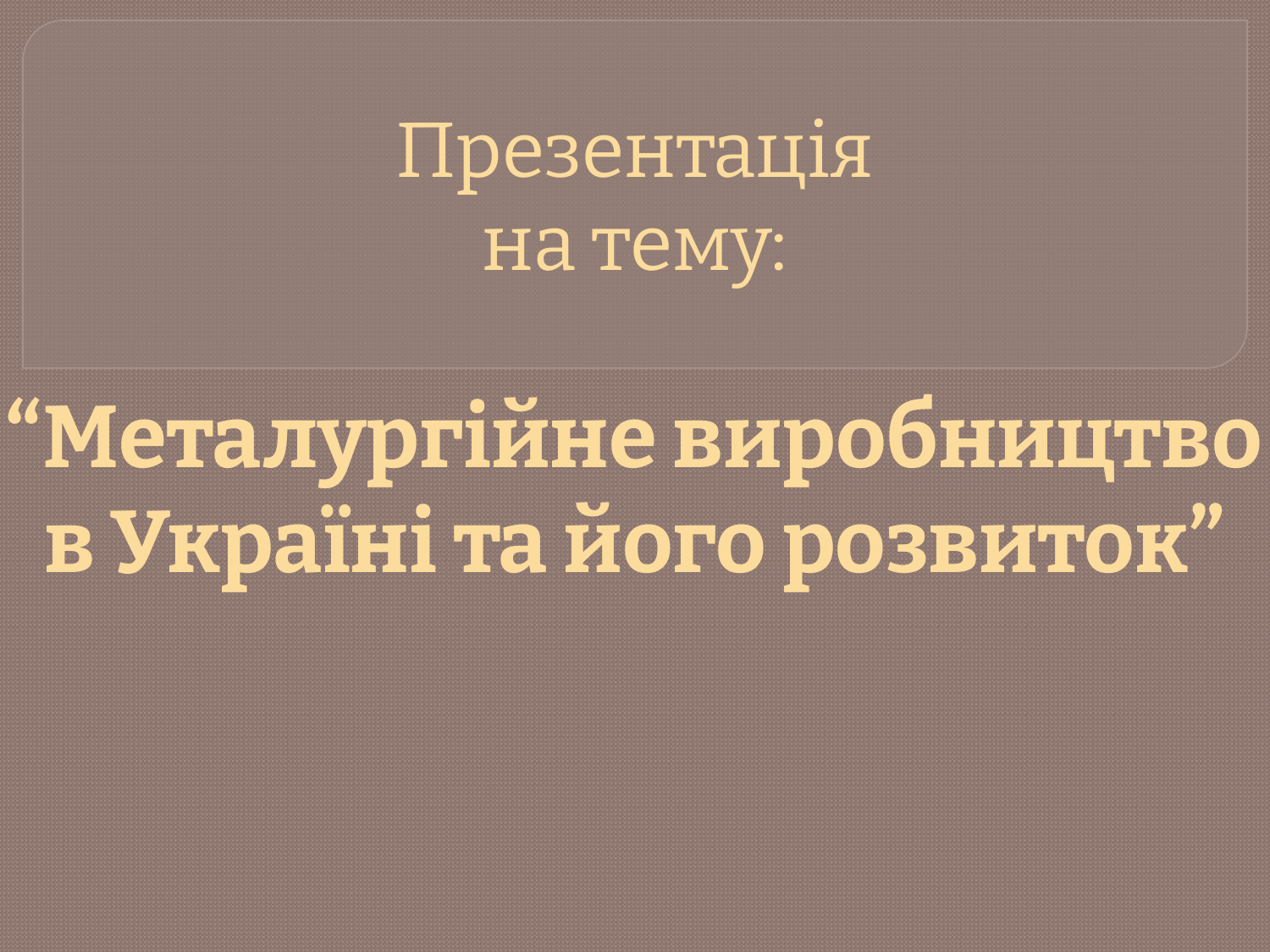

# Презентація на тему: “Металургійне виробництво в Україні та його розвиток”